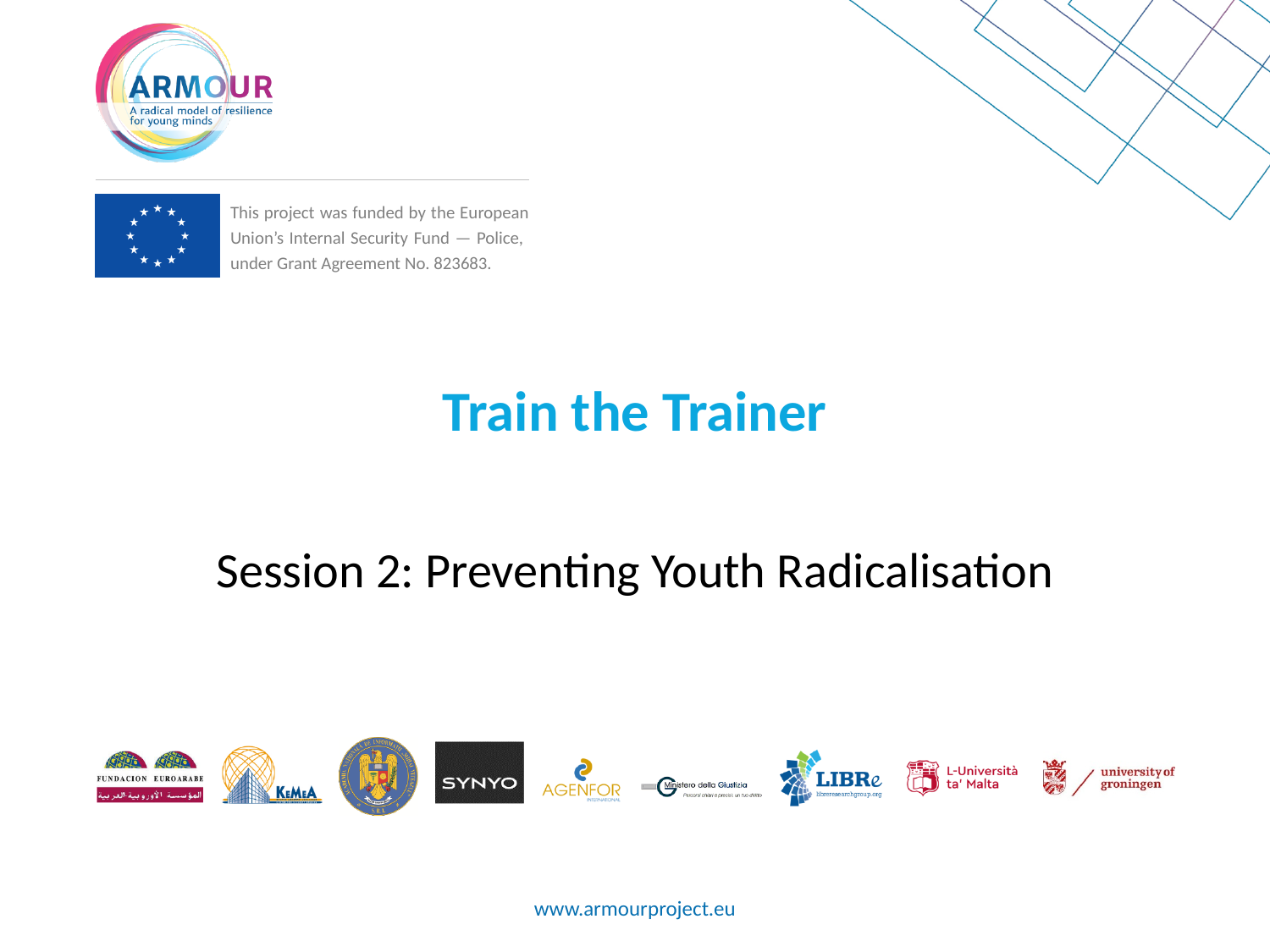

# Train the Trainer
Session 2: Preventing Youth Radicalisation
www.armourproject.eu